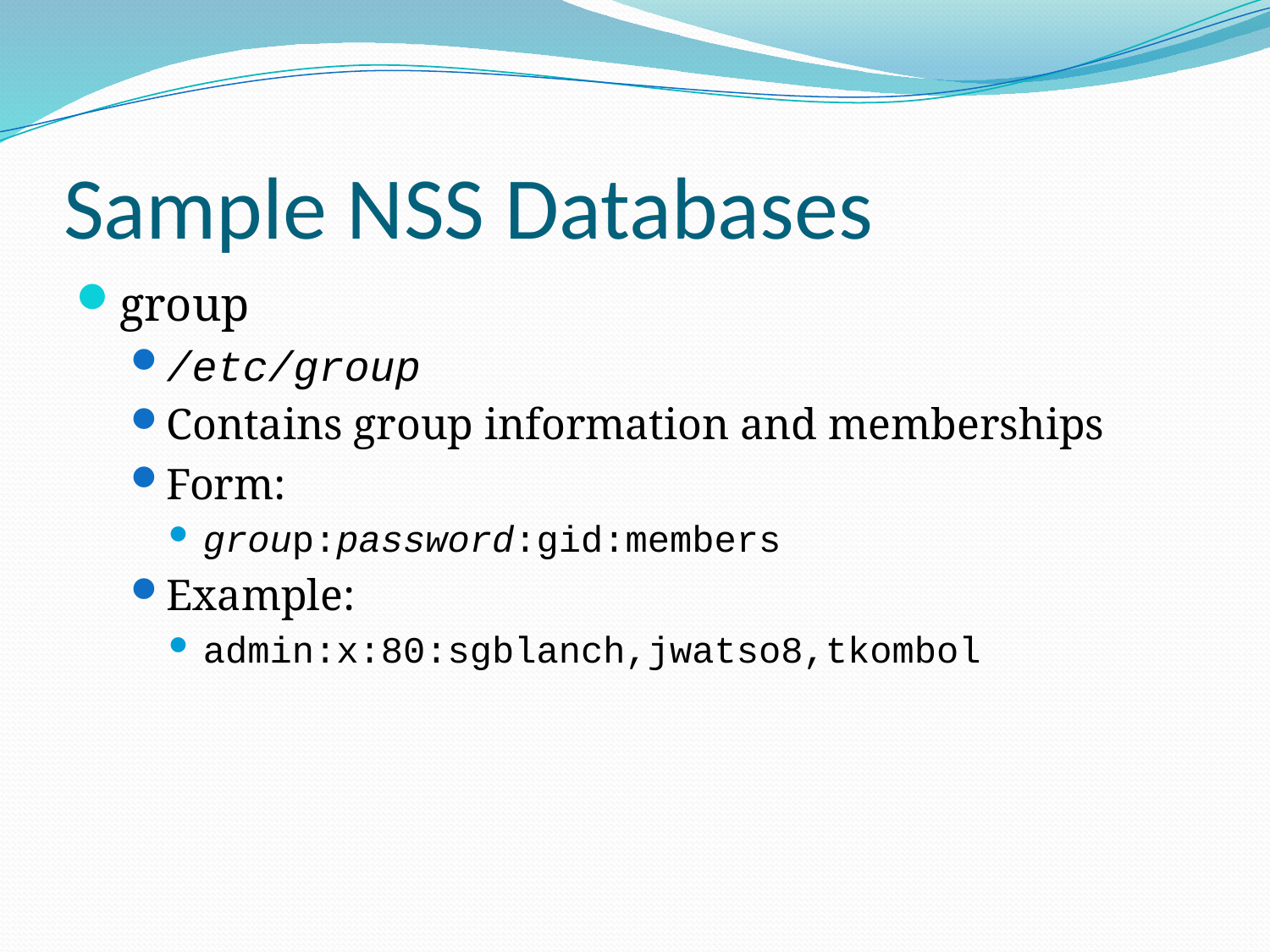

# Sample NSS Databases
group
/etc/group
Contains group information and memberships
Form:
group:password:gid:members
Example:
admin:x:80:sgblanch,jwatso8,tkombol